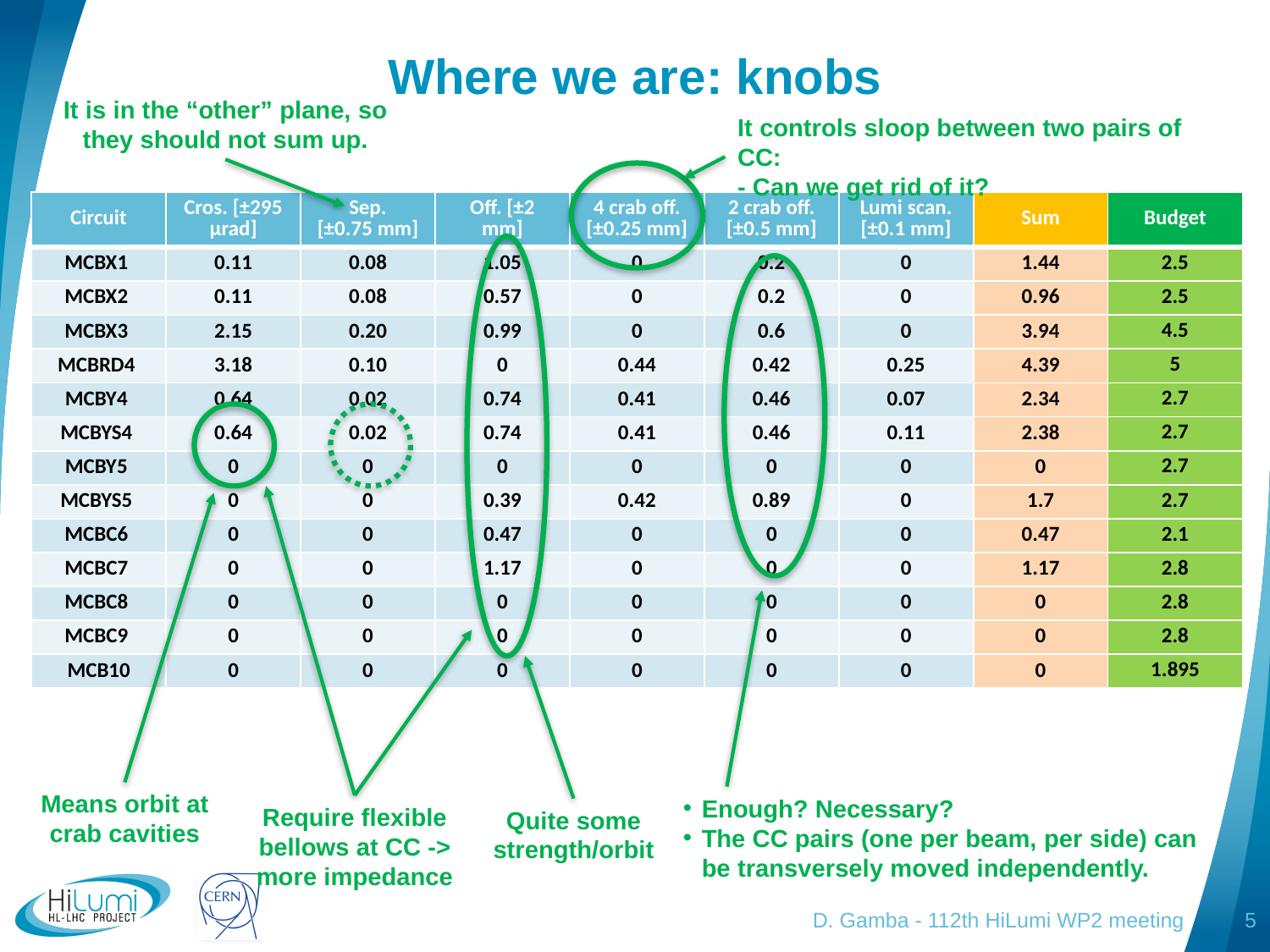

# Where we are: knobs
It is in the “other” plane, so they should not sum up.
It controls sloop between two pairs of CC:
- Can we get rid of it?

| Circuit | Cros. [±295 µrad] | Sep. [±0.75 mm] | Off. [±2 mm] | 4 crab off. [±0.25 mm] | 2 crab off. [±0.5 mm] | Lumi scan. [±0.1 mm] | Sum | Budget |
| --- | --- | --- | --- | --- | --- | --- | --- | --- |
| MCBX1 | 0.11 | 0.08 | 1.05 | 0 | 0.2 | 0 | 1.44 | 2.5 |
| MCBX2 | 0.11 | 0.08 | 0.57 | 0 | 0.2 | 0 | 0.96 | 2.5 |
| MCBX3 | 2.15 | 0.20 | 0.99 | 0 | 0.6 | 0 | 3.94 | 4.5 |
| MCBRD4 | 3.18 | 0.10 | 0 | 0.44 | 0.42 | 0.25 | 4.39 | 5 |
| MCBY4 | 0.64 | 0.02 | 0.74 | 0.41 | 0.46 | 0.07 | 2.34 | 2.7 |
| MCBYS4 | 0.64 | 0.02 | 0.74 | 0.41 | 0.46 | 0.11 | 2.38 | 2.7 |
| MCBY5 | 0 | 0 | 0 | 0 | 0 | 0 | 0 | 2.7 |
| MCBYS5 | 0 | 0 | 0.39 | 0.42 | 0.89 | 0 | 1.7 | 2.7 |
| MCBC6 | 0 | 0 | 0.47 | 0 | 0 | 0 | 0.47 | 2.1 |
| MCBC7 | 0 | 0 | 1.17 | 0 | 0 | 0 | 1.17 | 2.8 |
| MCBC8 | 0 | 0 | 0 | 0 | 0 | 0 | 0 | 2.8 |
| MCBC9 | 0 | 0 | 0 | 0 | 0 | 0 | 0 | 2.8 |
| MCB10 | 0 | 0 | 0 | 0 | 0 | 0 | 0 | 1.895 |

Means orbit at crab cavities
Enough? Necessary?
The CC pairs (one per beam, per side) can be transversely moved independently.
Require flexible bellows at CC -> more impedance
Quite some strength/orbit
D. Gamba - 112th HiLumi WP2 meeting
5